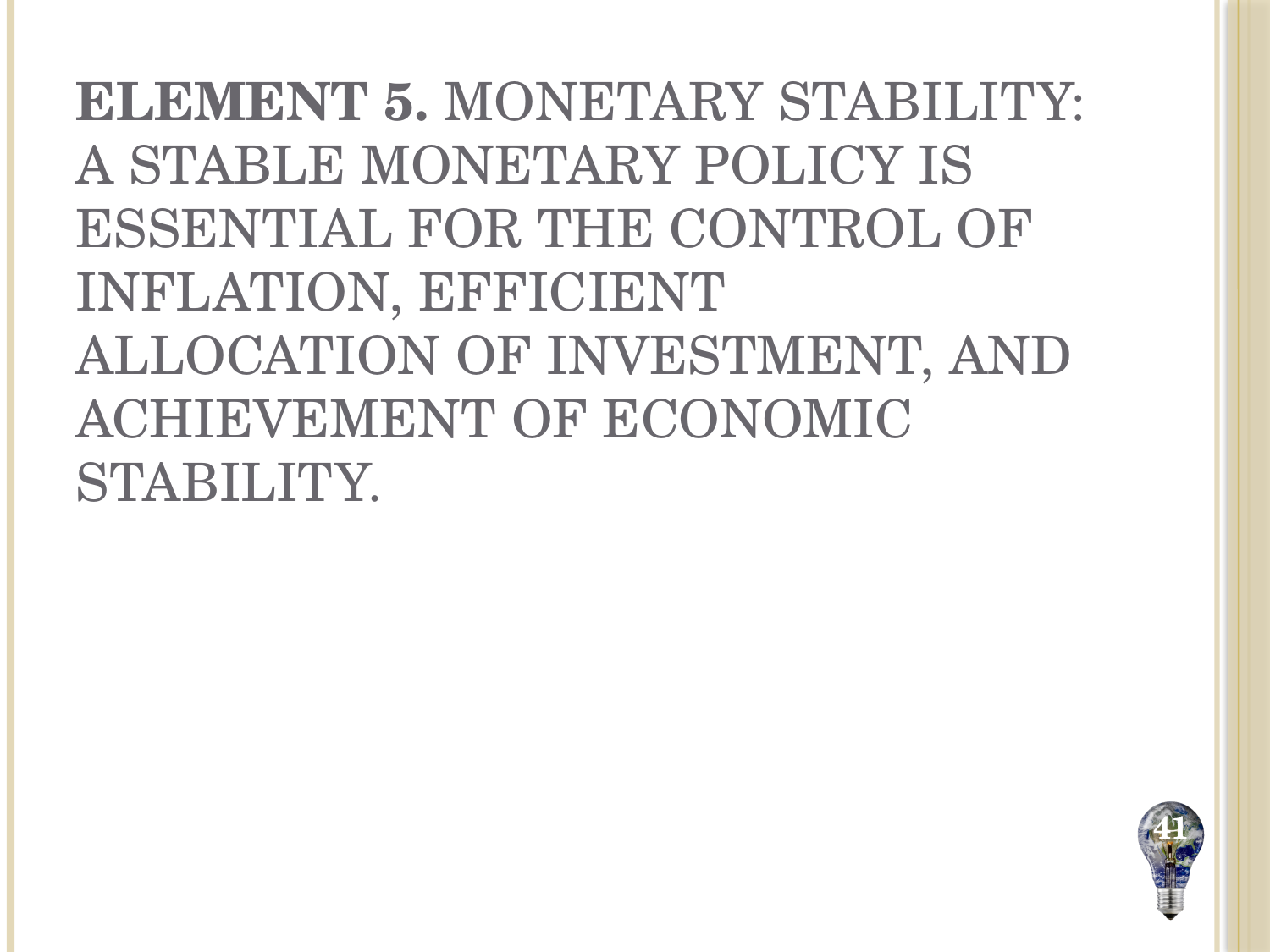

# Element 5. Monetary Stability: A stable monetary policy is essential for the control of inflation, efficient allocation of investment, and achievement of economic stability.

41